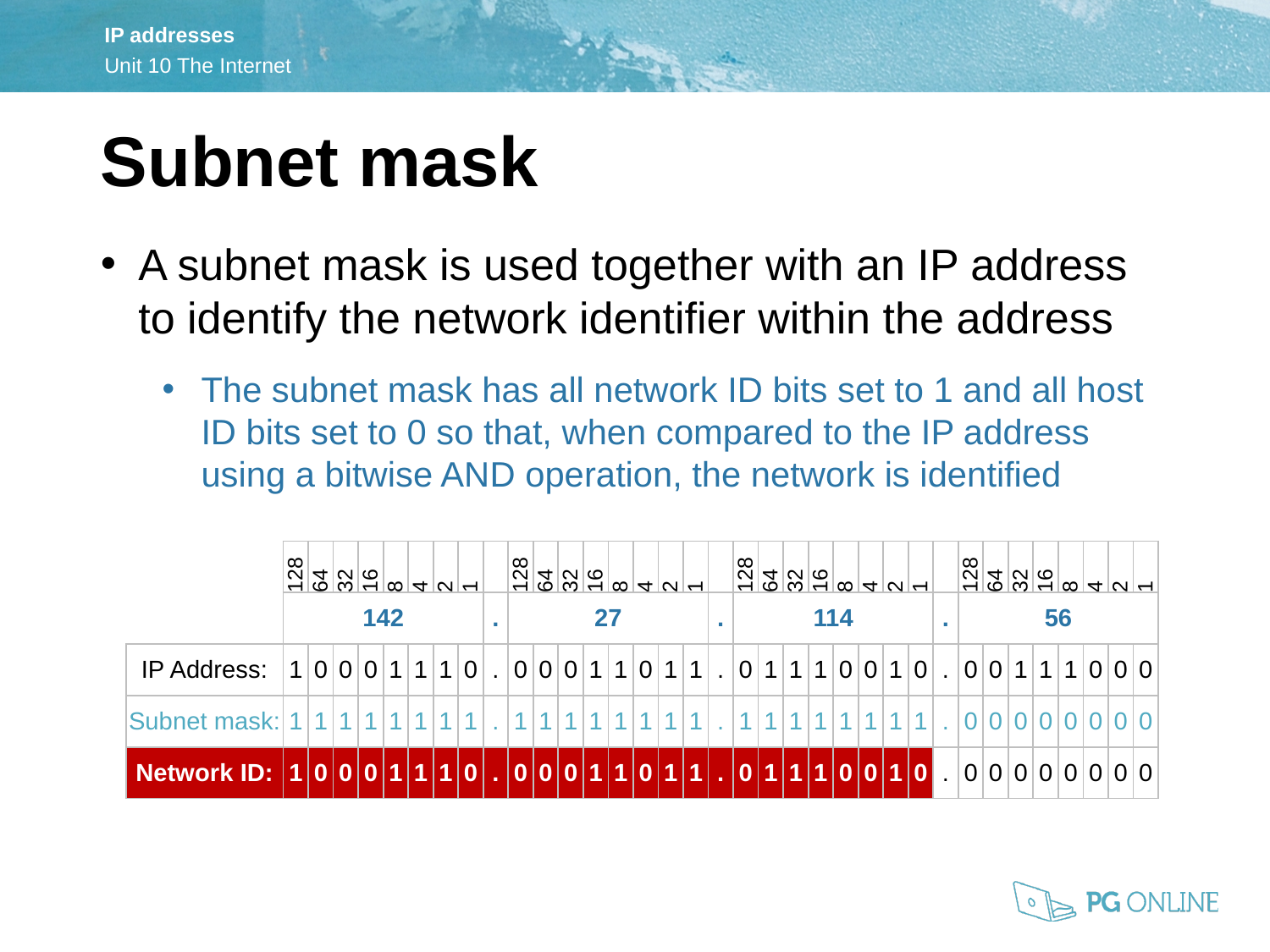

Subnet mask
A subnet mask is used together with an IP address to identify the network identifier within the address
The subnet mask has all network ID bits set to 1 and all host ID bits set to 0 so that, when compared to the IP address using a bitwise AND operation, the network is identified
|  | 128 | 64 | 32 | 16 | 8 | 4 | 2 | 1 |  | 128 | 64 | 32 | 16 | 8 | 4 | 2 | 1 |  | 128 | 64 | 32 | 16 | 8 | 4 | 2 | 1 |  | 128 | 64 | 32 | 16 | 8 | 4 | 2 | 1 |
| --- | --- | --- | --- | --- | --- | --- | --- | --- | --- | --- | --- | --- | --- | --- | --- | --- | --- | --- | --- | --- | --- | --- | --- | --- | --- | --- | --- | --- | --- | --- | --- | --- | --- | --- | --- |
|  | 142 |  |  |  |  |  |  |  | . | 27 |  |  |  |  |  |  |  | . | 114 |  |  |  |  |  |  |  | . | 56 |  |  |  |  |  |  |  |
| IP Address: | 1 | 0 | 0 | 0 | 1 | 1 | 1 | 0 | . | 0 | 0 | 0 | 1 | 1 | 0 | 1 | 1 | . | 0 | 1 | 1 | 1 | 0 | 0 | 1 | 0 | . | 0 | 0 | 1 | 1 | 1 | 0 | 0 | 0 |
| Subnet mask: | 1 | 1 | 1 | 1 | 1 | 1 | 1 | 1 | . | 1 | 1 | 1 | 1 | 1 | 1 | 1 | 1 | . | 1 | 1 | 1 | 1 | 1 | 1 | 1 | 1 | . | 0 | 0 | 0 | 0 | 0 | 0 | 0 | 0 |
| Network ID: | 1 | 0 | 0 | 0 | 1 | 1 | 1 | 0 | . | 0 | 0 | 0 | 1 | 1 | 0 | 1 | 1 | . | 0 | 1 | 1 | 1 | 0 | 0 | 1 | 0 | . | 0 | 0 | 0 | 0 | 0 | 0 | 0 | 0 |